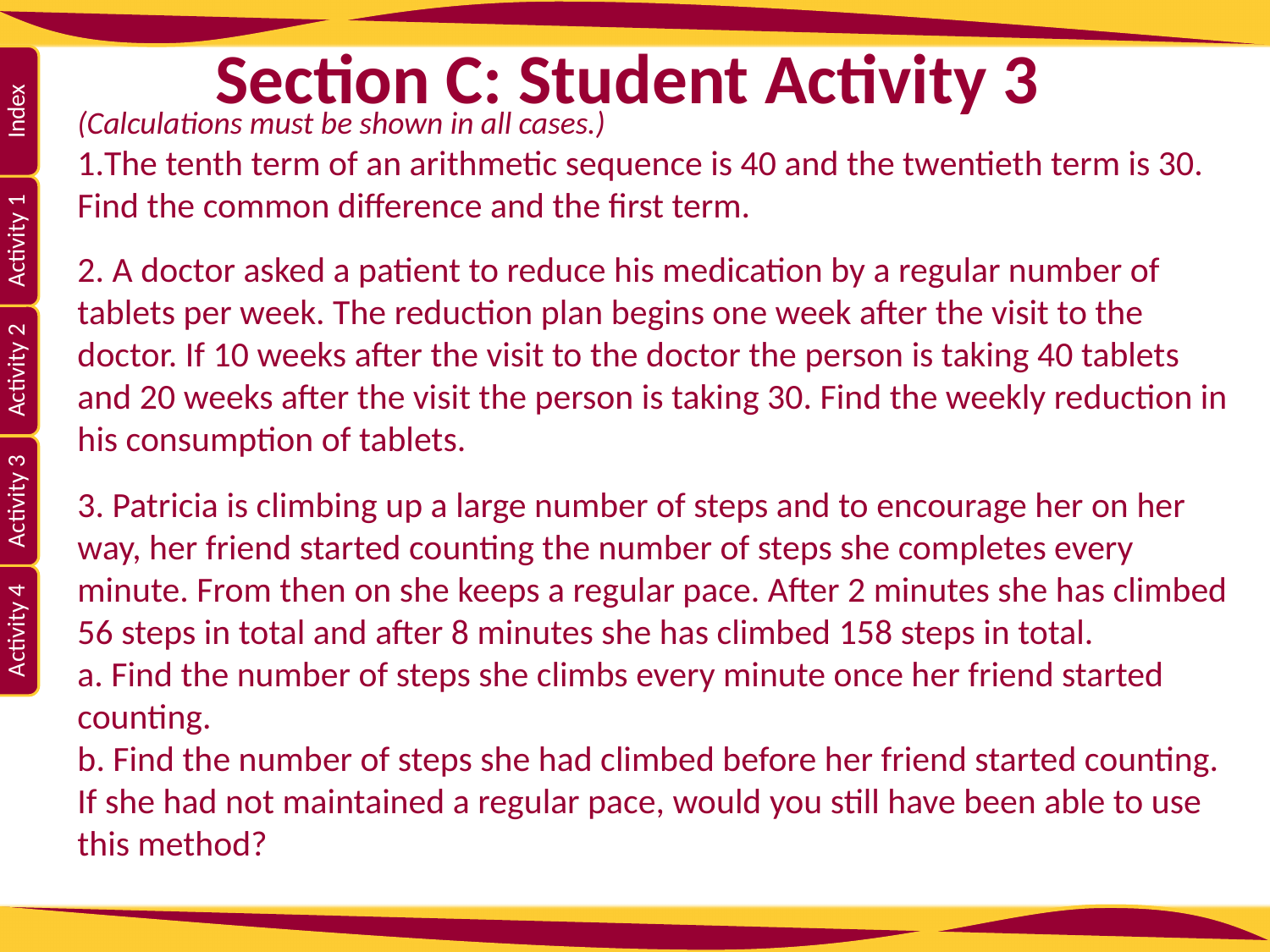

# Section C: Student Activity 3
(Calculations must be shown in all cases.)
The tenth term of an arithmetic sequence is 40 and the twentieth term is 30. Find the common difference and the first term.

2. A doctor asked a patient to reduce his medication by a regular number of tablets per week. The reduction plan begins one week after the visit to the doctor. If 10 weeks after the visit to the doctor the person is taking 40 tablets and 20 weeks after the visit the person is taking 30. Find the weekly reduction in his consumption of tablets.

3. Patricia is climbing up a large number of steps and to encourage her on her way, her friend started counting the number of steps she completes every minute. From then on she keeps a regular pace. After 2 minutes she has climbed 56 steps in total and after 8 minutes she has climbed 158 steps in total.
a. Find the number of steps she climbs every minute once her friend started counting.
b. Find the number of steps she had climbed before her friend started counting.
If she had not maintained a regular pace, would you still have been able to use this method?